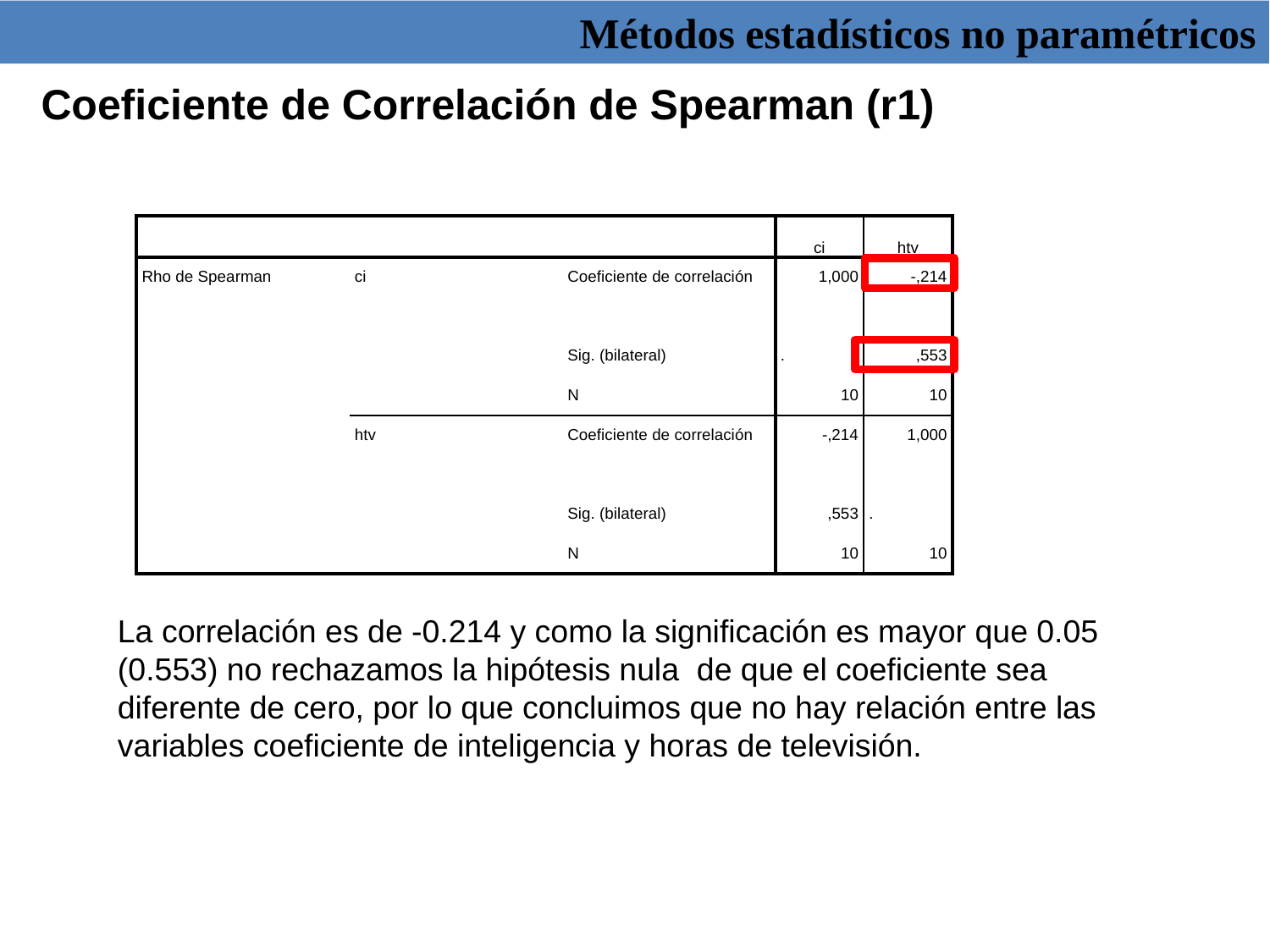

Métodos estadísticos no paramétricos
Coeficiente de Correlación de Spearman (r1)
|  |  |  | ci | htv |
| --- | --- | --- | --- | --- |
| Rho de Spearman | ci | Coeficiente de correlación | 1,000 | -,214 |
|  |  | Sig. (bilateral) | . | ,553 |
|  |  | N | 10 | 10 |
|  | htv | Coeficiente de correlación | -,214 | 1,000 |
|  |  | Sig. (bilateral) | ,553 | . |
|  |  | N | 10 | 10 |

La correlación es de -0.214 y como la significación es mayor que 0.05 (0.553) no rechazamos la hipótesis nula  de que el coeficiente sea diferente de cero, por lo que concluimos que no hay relación entre las variables coeficiente de inteligencia y horas de televisión.